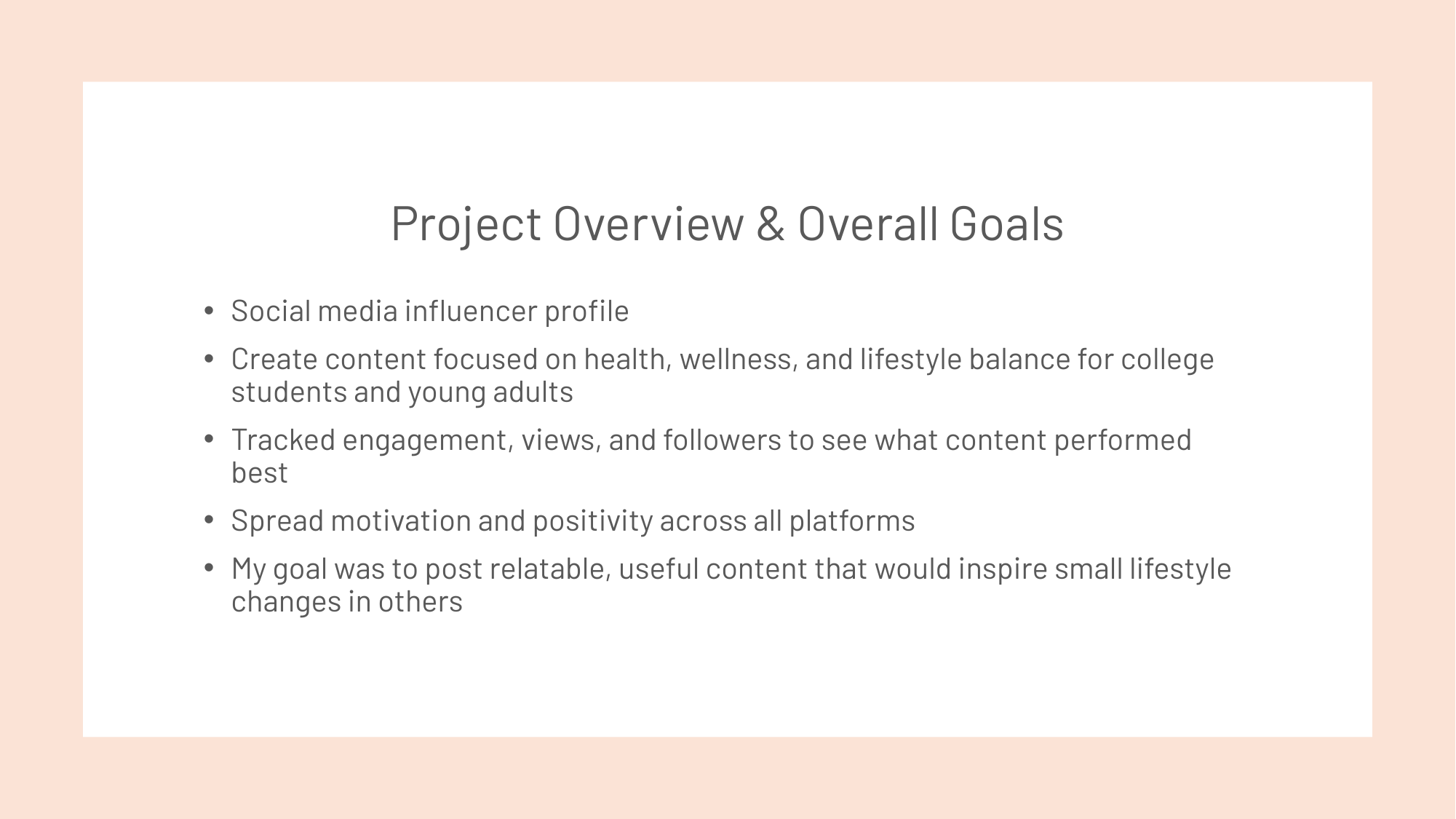

# Project Overview & Overall Goals
Social media influencer profile
Create content focused on health, wellness, and lifestyle balance for college students and young adults
Tracked engagement, views, and followers to see what content performed best
Spread motivation and positivity across all platforms
My goal was to post relatable, useful content that would inspire small lifestyle changes in others